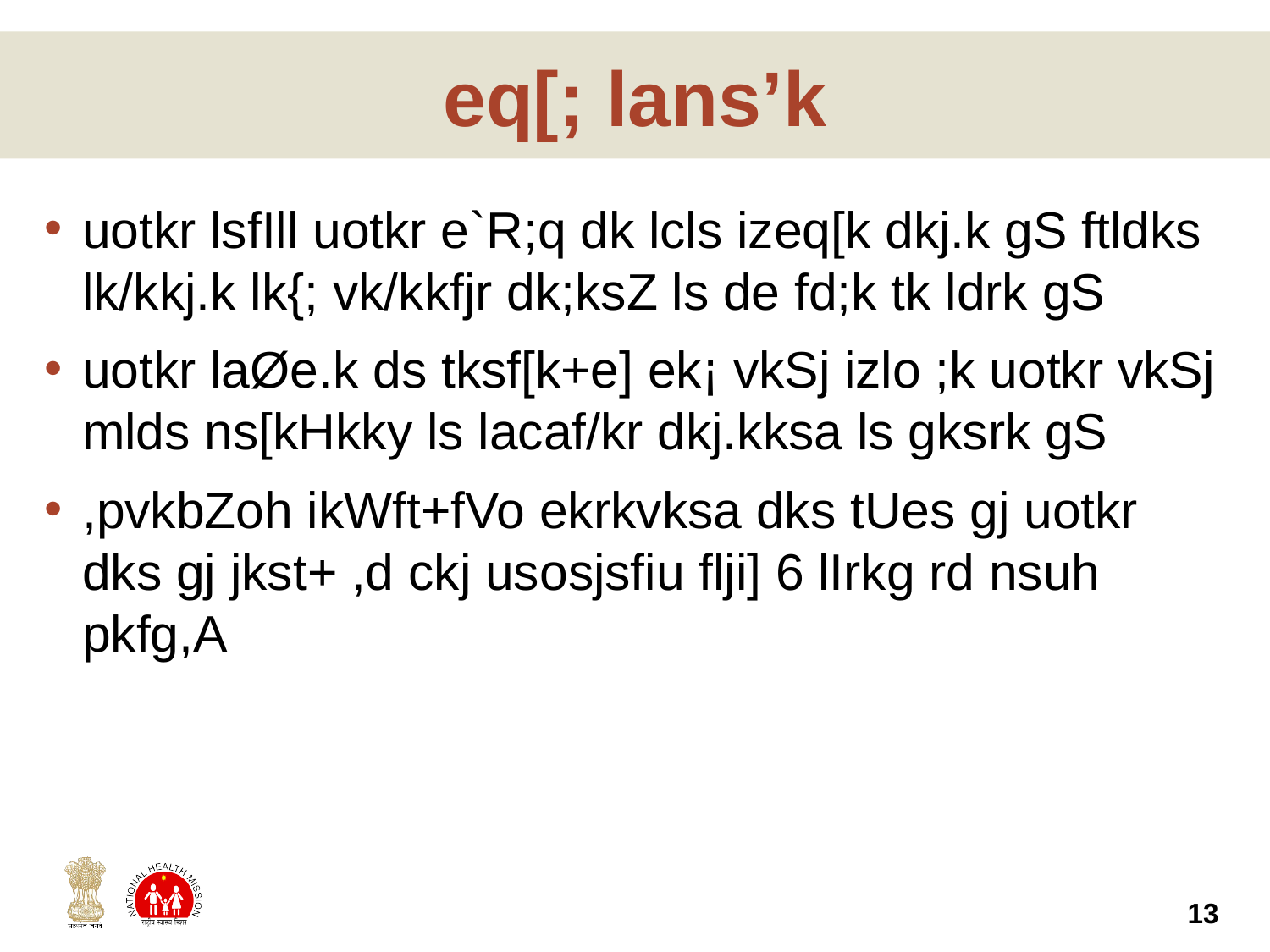

# eq[; lans’k
uotkr lsfIll uotkr e`R;q dk lcls izeq[k dkj.k gS ftldks lk/kkj.k lk{; vk/kkfjr dk;ksZ ls de fd;k tk ldrk gS
uotkr laØe.k ds tksf[k+e] ek¡ vkSj izlo ;k uotkr vkSj mlds ns[kHkky ls lacaf/kr dkj.kksa ls gksrk gS
,pvkbZoh ikWft+fVo ekrkvksa dks tUes gj uotkr dks gj jkst+ ,d ckj usosjsfiu flji] 6 lIrkg rd nsuh pkfg,A

13